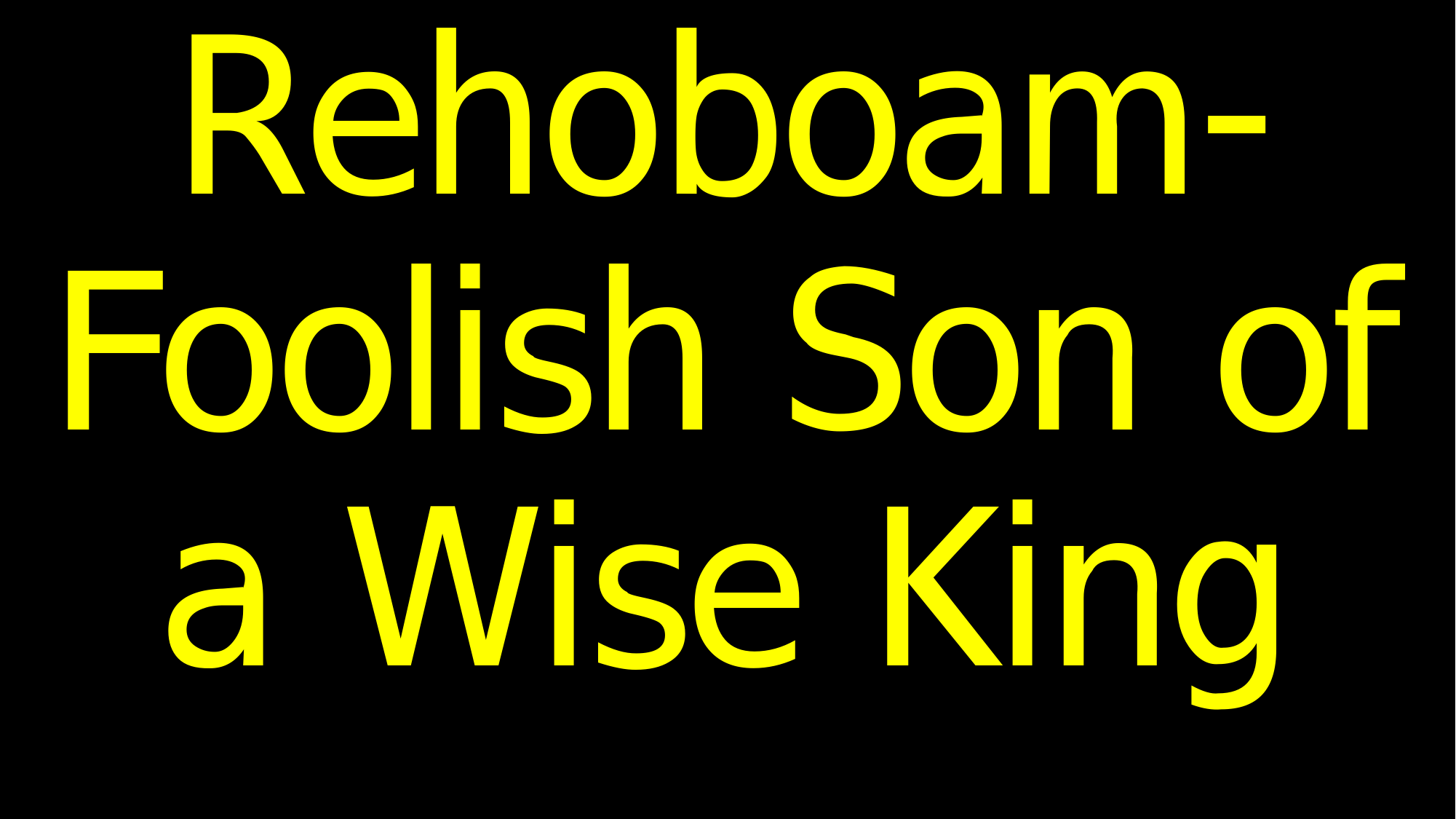

Rehoboam- Foolish Son of a Wise King